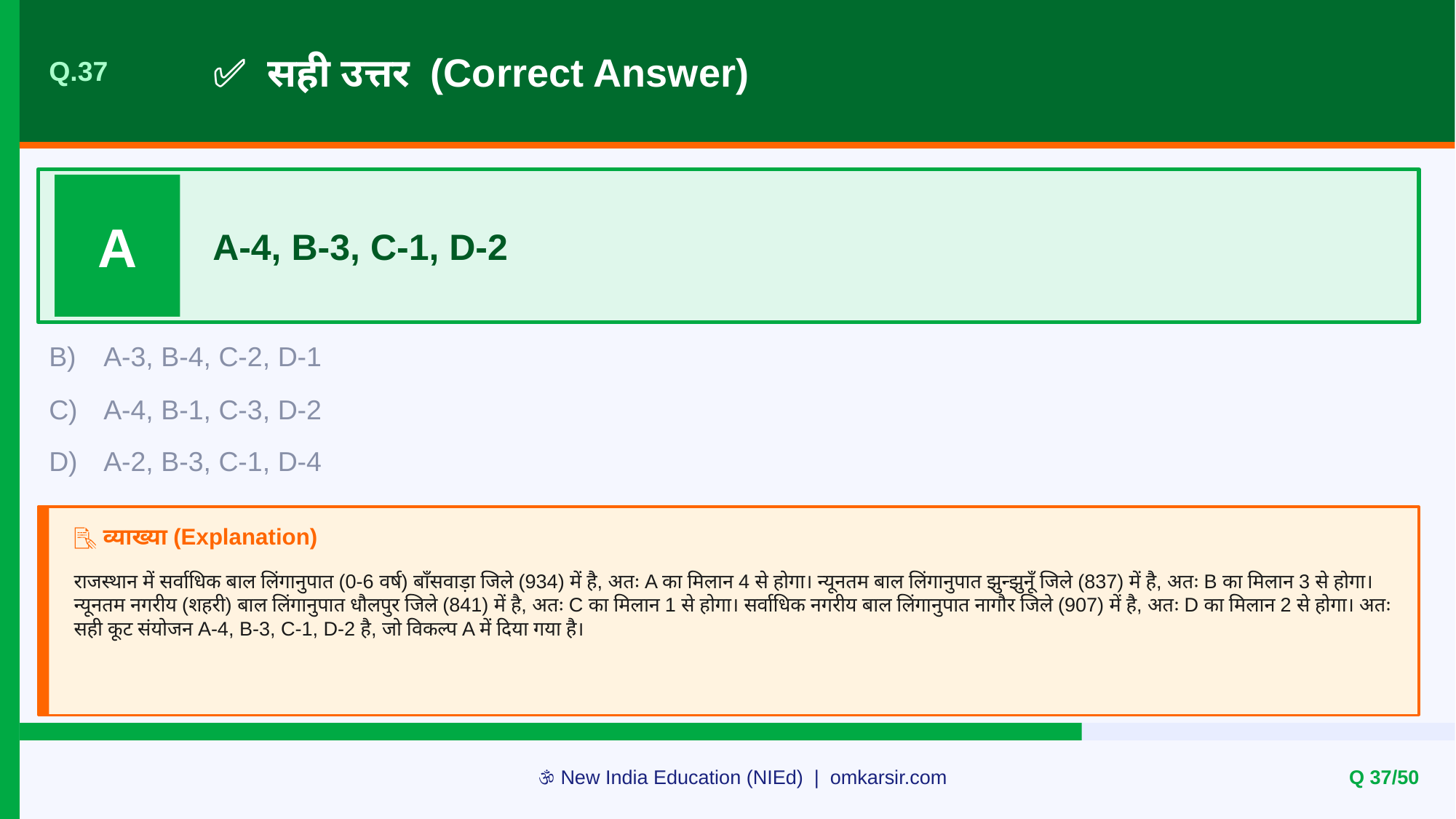

✅  सही उत्तर  (Correct Answer)
Q.37

A
A-4, B-3, C-1, D-2
B)
A-3, B-4, C-2, D-1
C)
A-4, B-1, C-3, D-2
D)
A-2, B-3, C-1, D-4

📝 व्याख्या (Explanation)
राजस्थान में सर्वाधिक बाल लिंगानुपात (0-6 वर्ष) बाँसवाड़ा जिले (934) में है, अतः A का मिलान 4 से होगा। न्यूनतम बाल लिंगानुपात झुन्झुनूँ जिले (837) में है, अतः B का मिलान 3 से होगा। न्यूनतम नगरीय (शहरी) बाल लिंगानुपात धौलपुर जिले (841) में है, अतः C का मिलान 1 से होगा। सर्वाधिक नगरीय बाल लिंगानुपात नागौर जिले (907) में है, अतः D का मिलान 2 से होगा। अतः सही कूट संयोजन A-4, B-3, C-1, D-2 है, जो विकल्प A में दिया गया है।

🕉️ New India Education (NIEd)  |  omkarsir.com
Q 37/50